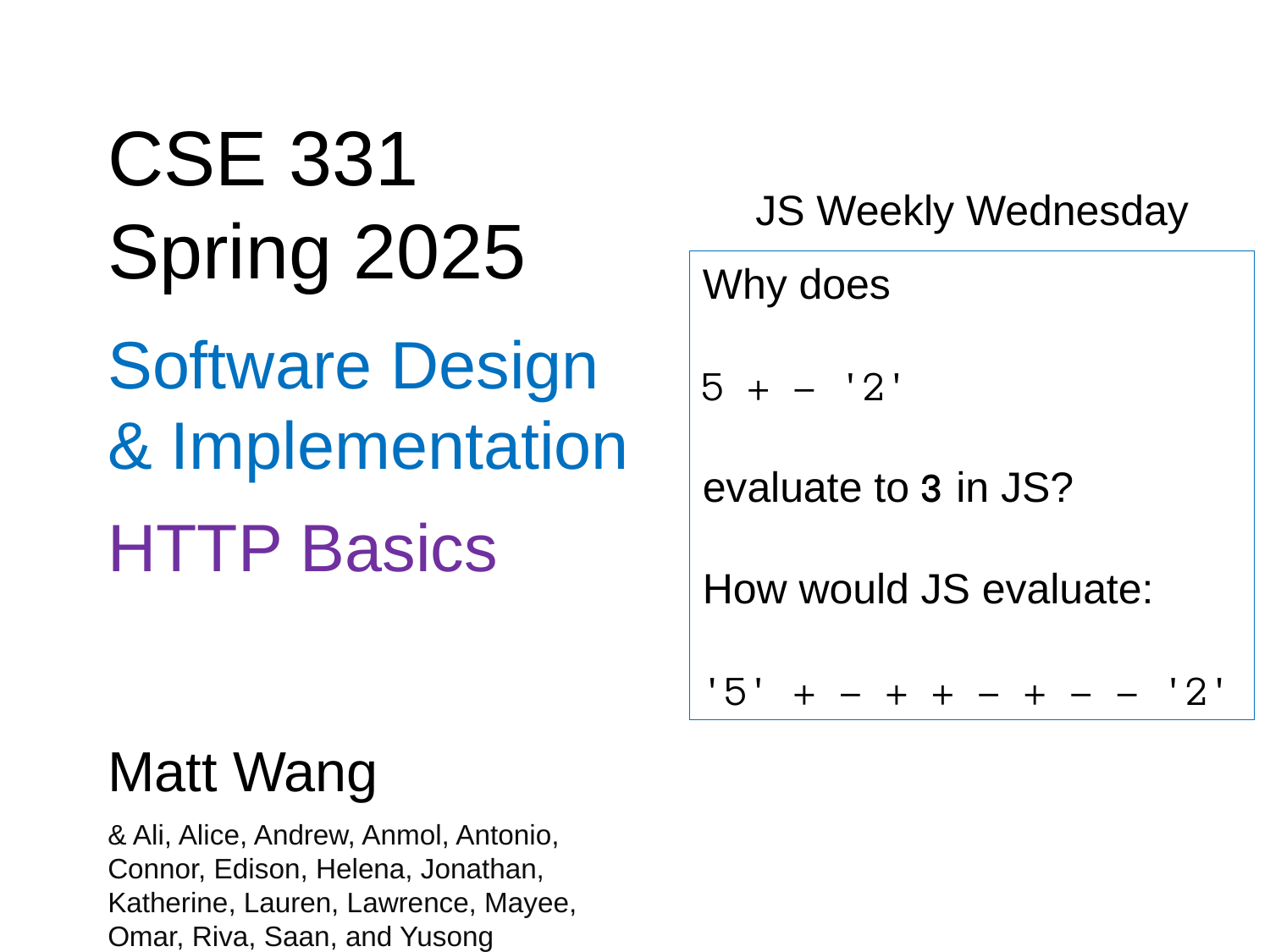

CSE 331
Spring 2025
JS Weekly Wednesday
Why does

5 + - '2'

evaluate to 3 in JS?

How would JS evaluate:

'5' + - + + - + - - '2'
Software Design
& Implementation
# HTTP Basics
Matt Wang
& Ali, Alice, Andrew, Anmol, Antonio, Connor, Edison, Helena, Jonathan, Katherine, Lauren, Lawrence, Mayee, Omar, Riva, Saan, and Yusong